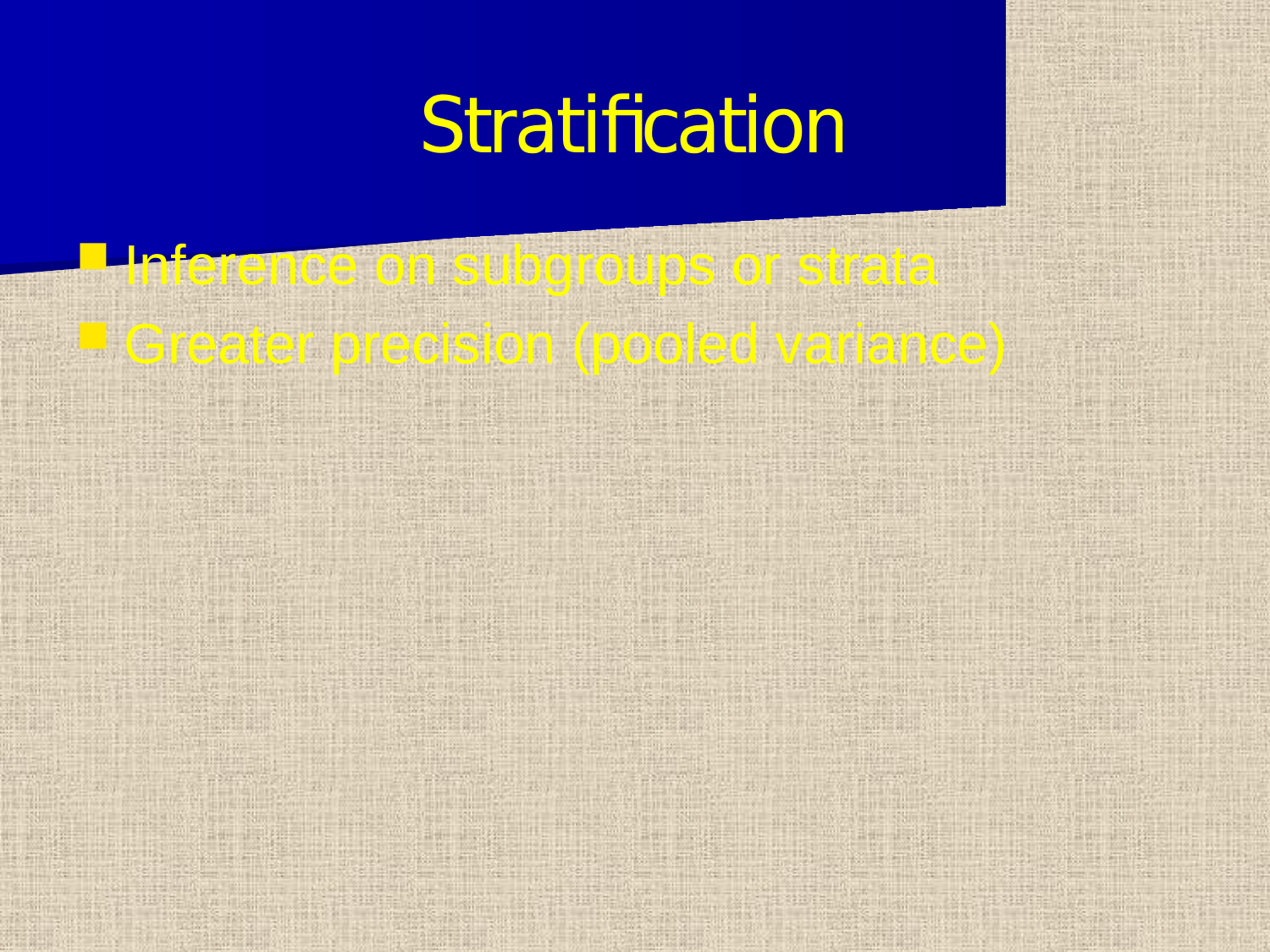

# Stratification
Inference on subgroups or strata
Greater precision (pooled variance)